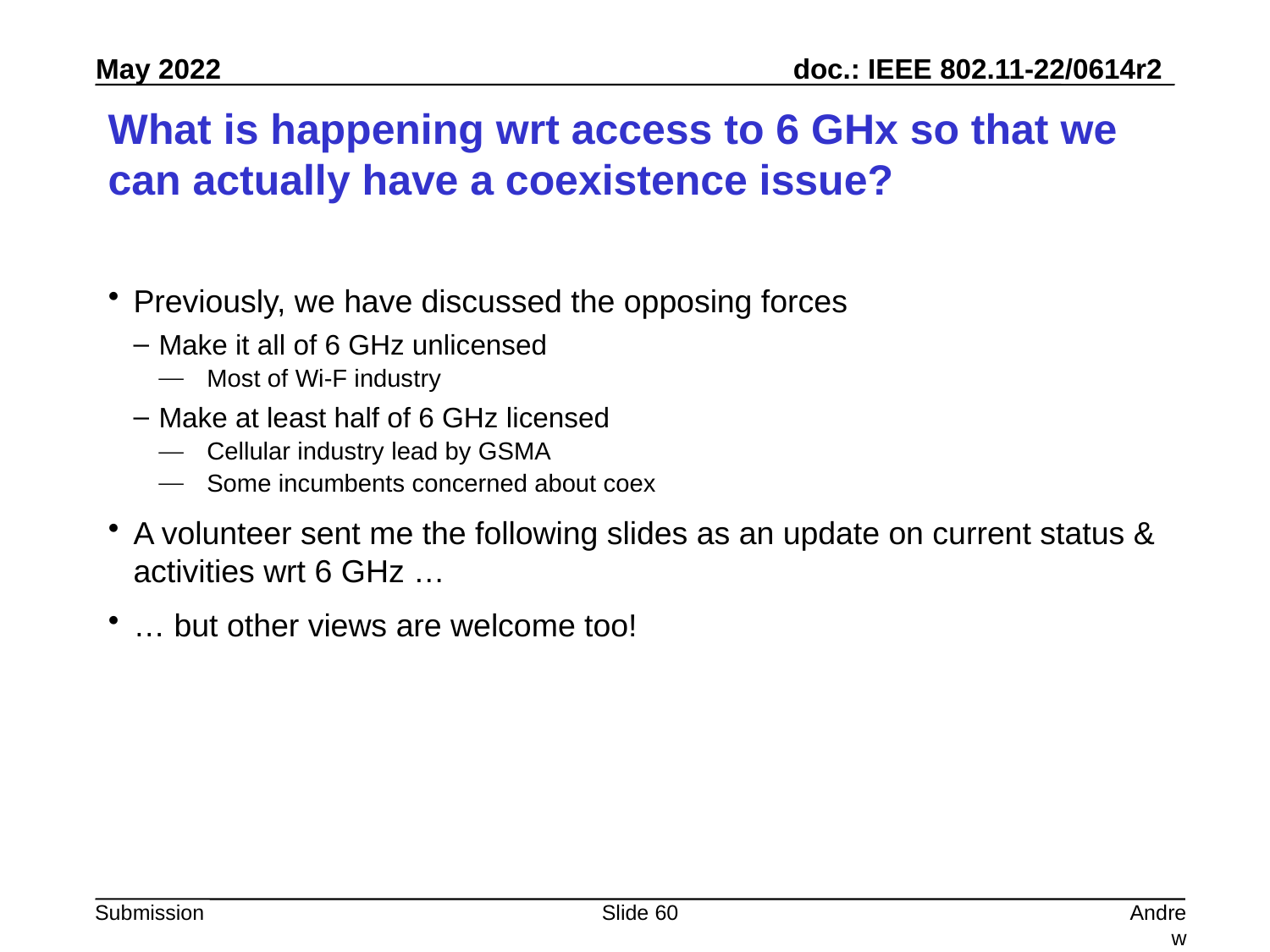

# What is happening wrt access to 6 GHx so that we can actually have a coexistence issue?
Previously, we have discussed the opposing forces
Make it all of 6 GHz unlicensed
Most of Wi-F industry
Make at least half of 6 GHz licensed
Cellular industry lead by GSMA
Some incumbents concerned about coex
A volunteer sent me the following slides as an update on current status & activities wrt 6 GHz …
… but other views are welcome too!
Slide 60
Andrew Myles, Cisco